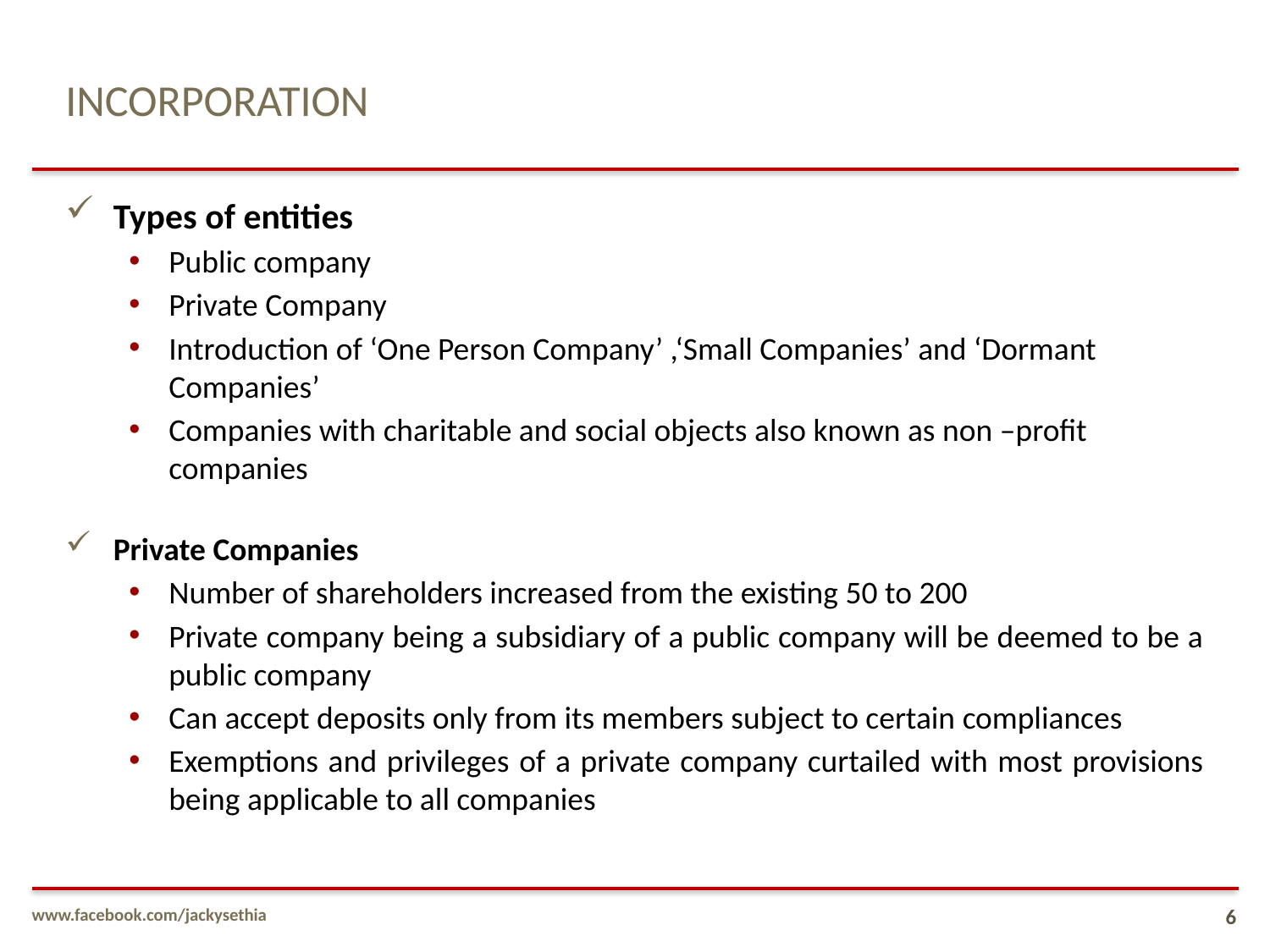

# INCORPORATION

Types of entities
Public company
Private Company
Introduction of ‘One Person Company’ ,‘Small Companies’ and ‘Dormant Companies’
Companies with charitable and social objects also known as non –profit companies
Private Companies
Number of shareholders increased from the existing 50 to 200
Private company being a subsidiary of a public company will be deemed to be a public company
Can accept deposits only from its members subject to certain compliances
Exemptions and privileges of a private company curtailed with most provisions being applicable to all companies
www.facebook.com/jackysethia
6